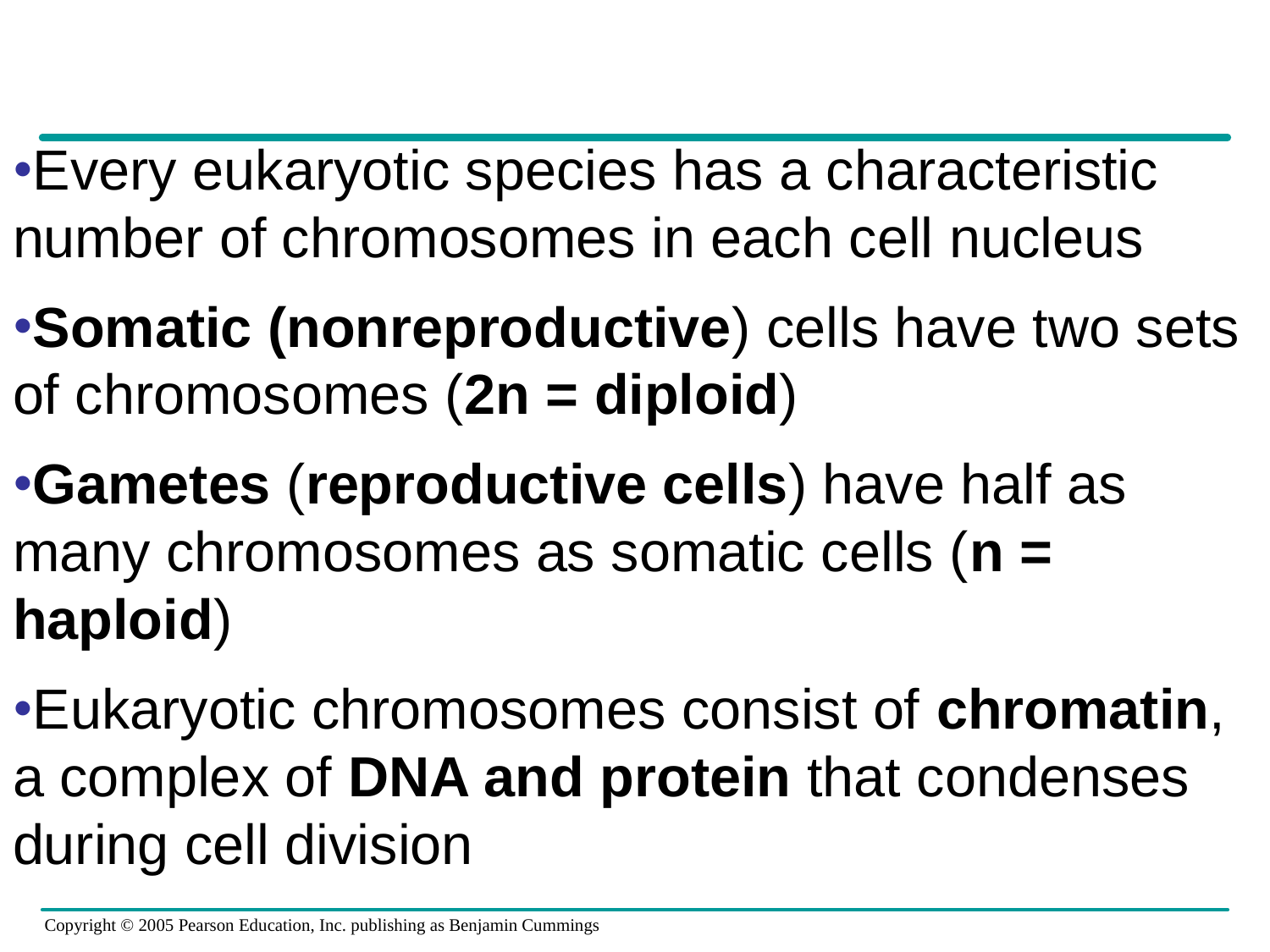

Every eukaryotic species has a characteristic number of chromosomes in each cell nucleus
Somatic (nonreproductive) cells have two sets of chromosomes (2n = diploid)
Gametes (reproductive cells) have half as many chromosomes as somatic cells (n = haploid)
Eukaryotic chromosomes consist of chromatin, a complex of DNA and protein that condenses during cell division